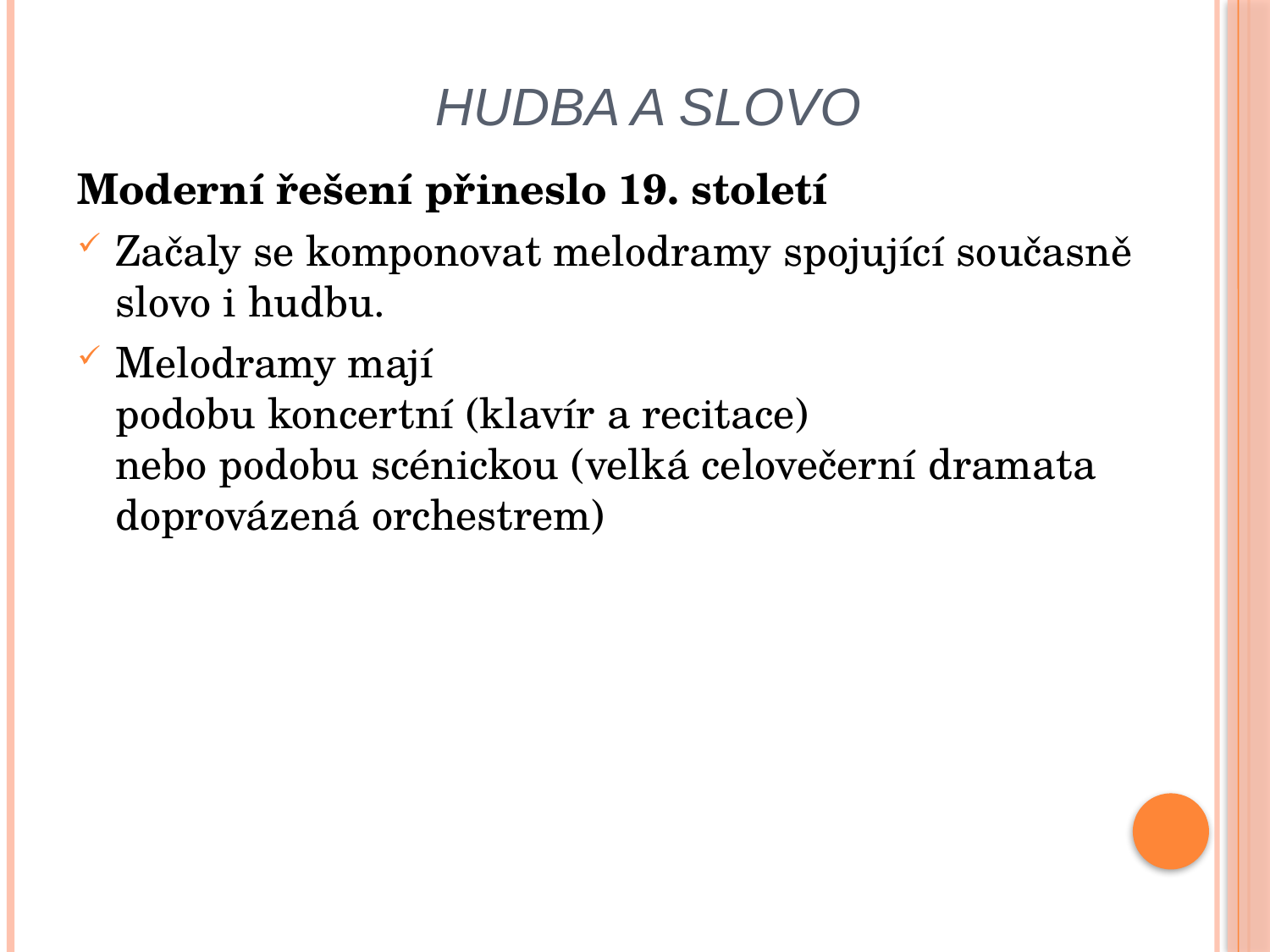

# Hudba a slovo
Moderní řešení přineslo 19. století
Začaly se komponovat melodramy spojující současně slovo i hudbu.
Melodramy mají
podobu koncertní (klavír a recitace)
nebo podobu scénickou (velká celovečerní dramata doprovázená orchestrem)